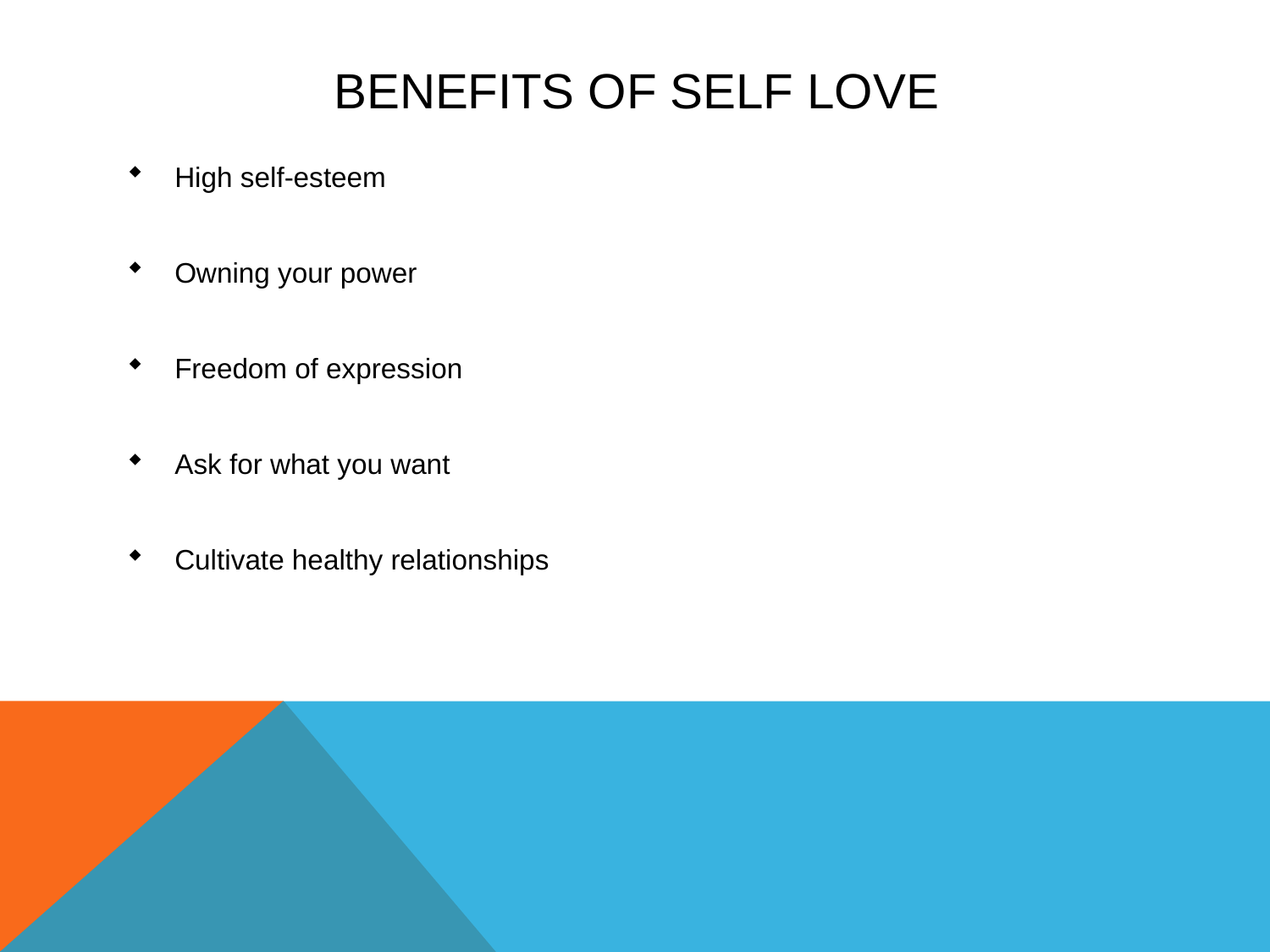

# Benefits of self love
High self-esteem

Owning your power

Freedom of expression

Ask for what you want

Cultivate healthy relationships